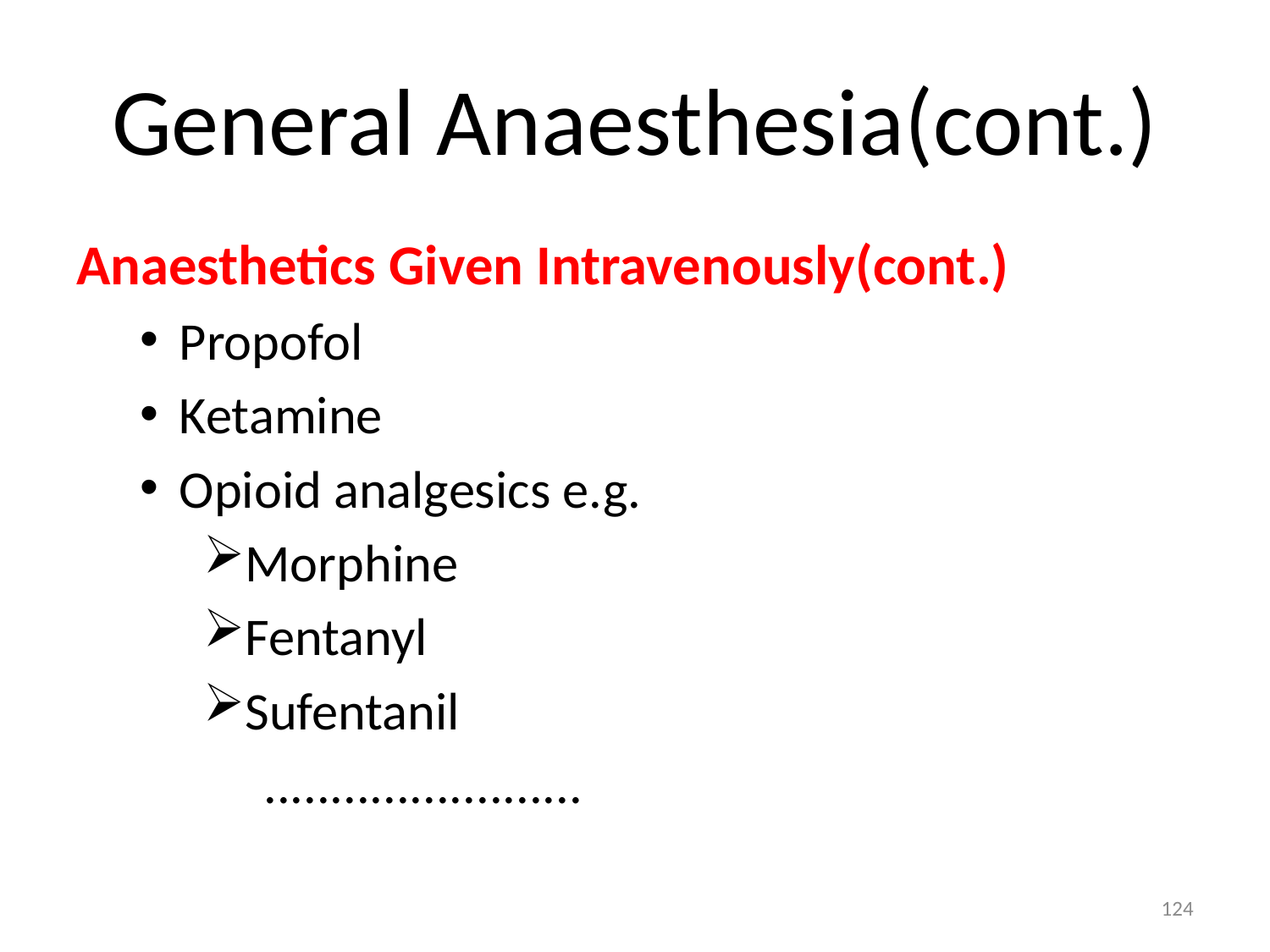

# General Anaesthesia(cont.)
Anaesthetics Given Intravenously(cont.)
Propofol
Ketamine
Opioid analgesics e.g.
Morphine
Fentanyl
Sufentanil
     ........................

124